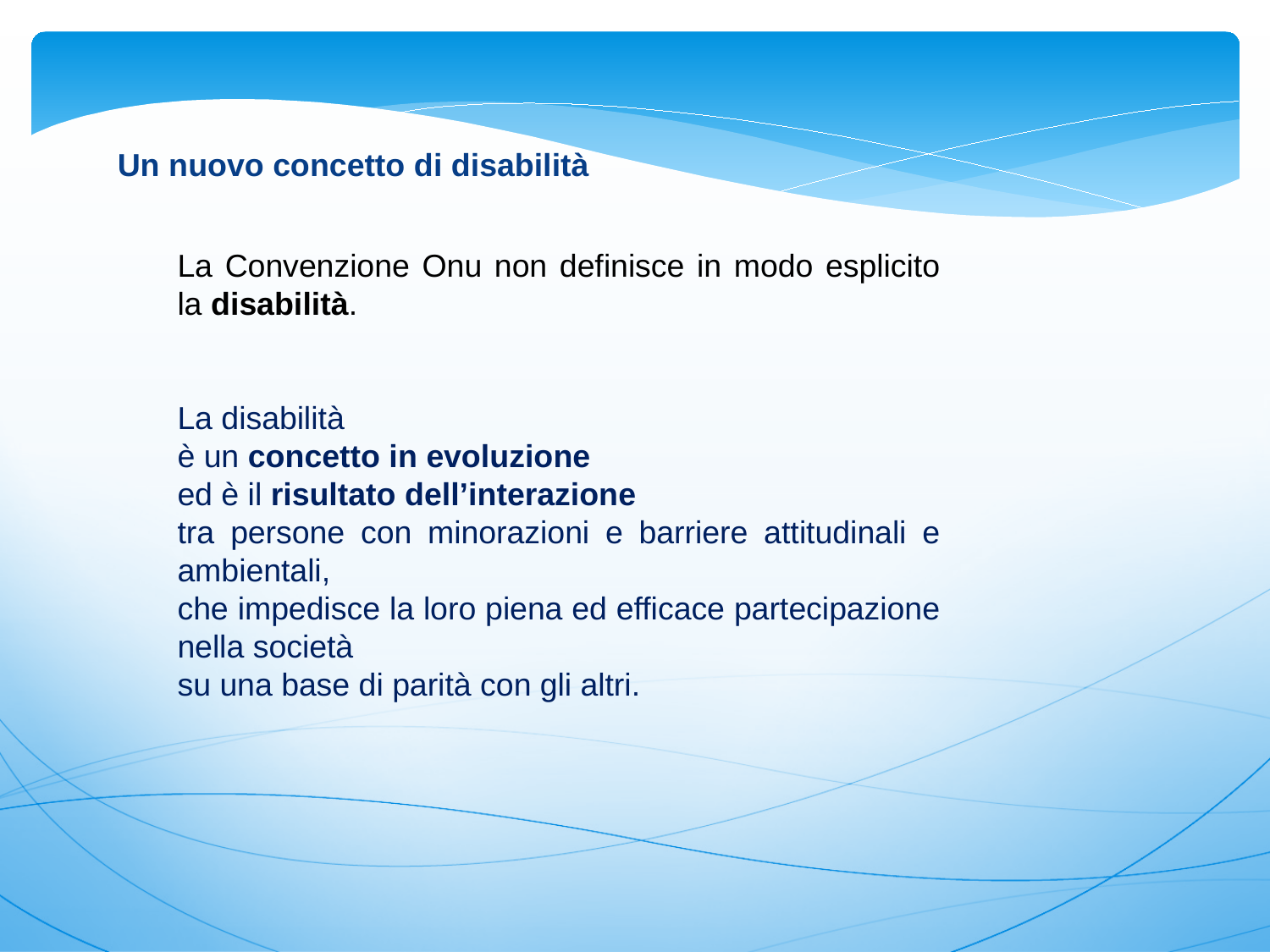

Un nuovo concetto di disabilità
La Convenzione Onu non definisce in modo esplicito la disabilità.

La disabilità
è un concetto in evoluzione
ed è il risultato dell’interazione
tra persone con minorazioni e barriere attitudinali e ambientali,
che impedisce la loro piena ed efficace partecipazione nella società
su una base di parità con gli altri.